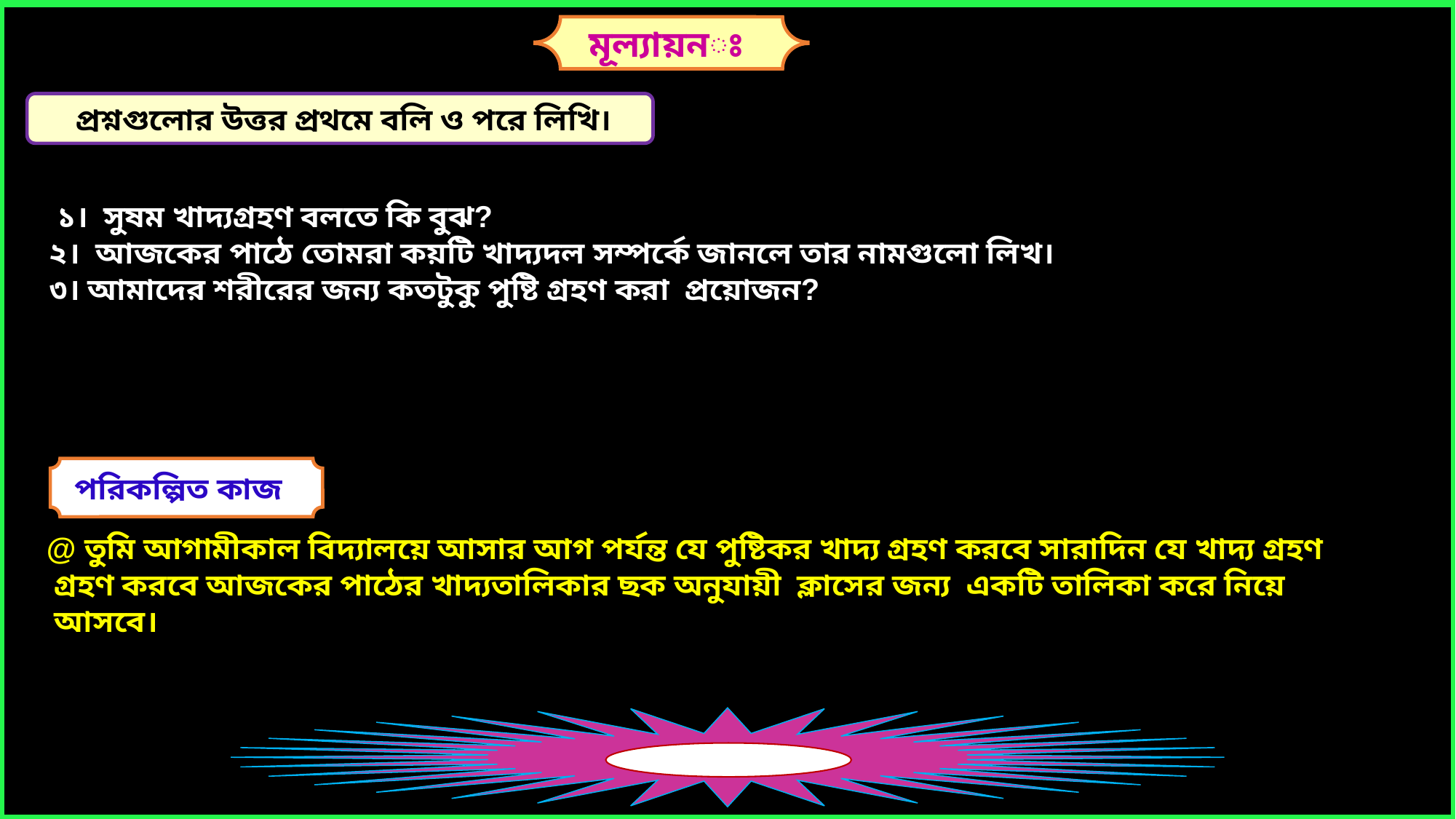

মূল্যায়নঃ
  প্রশ্নগুলোর উত্তর প্রথমে বলি ও পরে লিখি।
 ১।  সুষম খাদ্যগ্রহণ বলতে কি বুঝ?
২।  আজকের পাঠে তোমরা কয়টি খাদ্যদল সম্পর্কে জানলে তার নামগুলো লিখ।
৩। আমাদের শরীরের জন্য কতটুকু পুষ্টি গ্রহণ করা  প্রয়োজন?

পরিকল্পিত কাজ
@ তুমি আগামীকাল বিদ্যালয়ে আসার আগ পর্যন্ত যে পুষ্টিকর খাদ্য গ্রহণ করবে সারাদিন যে খাদ্য গ্রহণ
 গ্রহণ করবে আজকের পাঠের খাদ্যতালিকার ছক অনুযায়ী  ক্লাসের জন্য  একটি তালিকা করে নিয়ে
 আসবে।